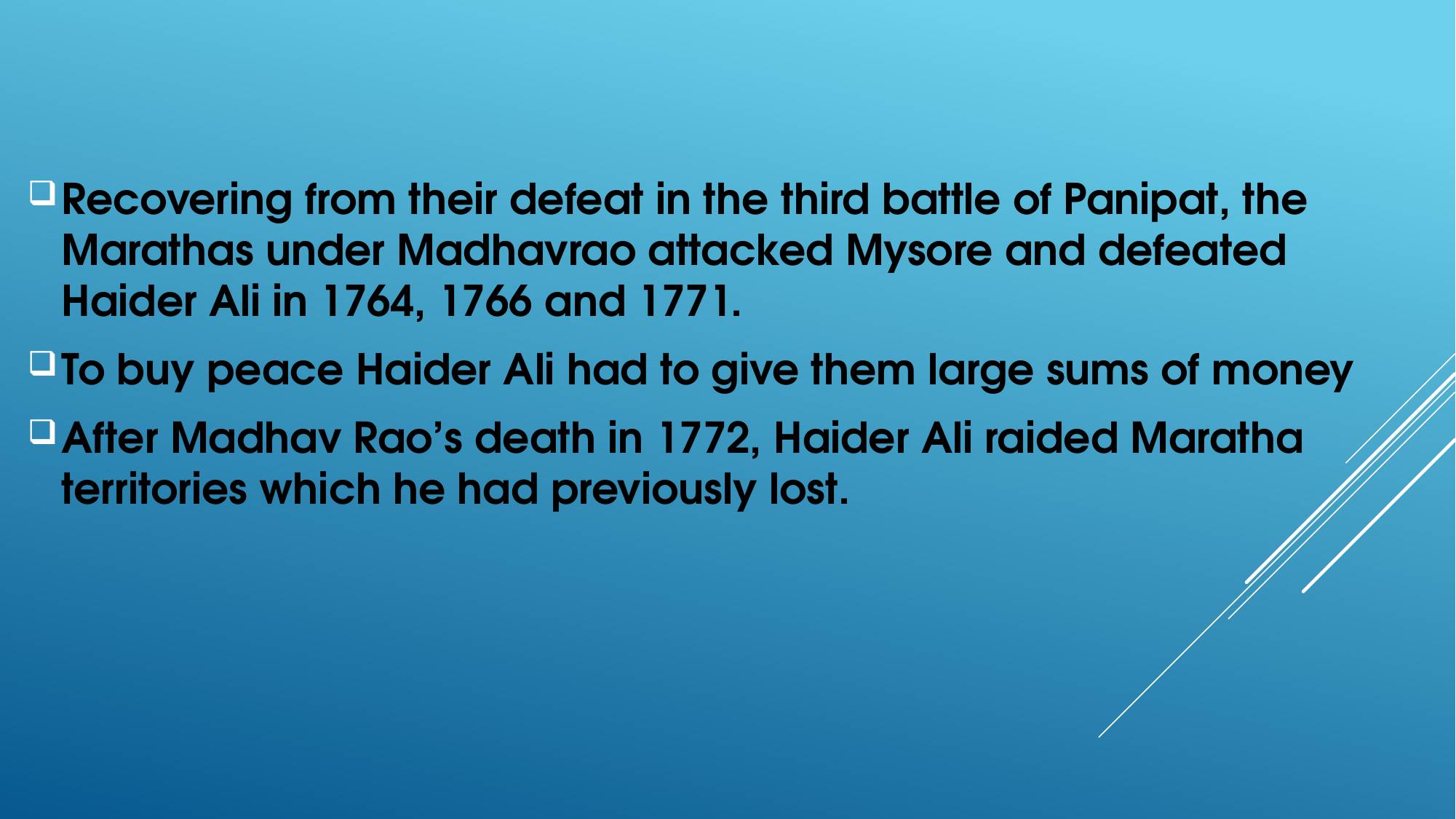

Recovering from their defeat in the third battle of Panipat, the Marathas under Madhavrao attacked Mysore and defeated Haider Ali in 1764, 1766 and 1771.
To buy peace Haider Ali had to give them large sums of money
After Madhav Rao’s death in 1772, Haider Ali raided Maratha territories which he had previously lost.